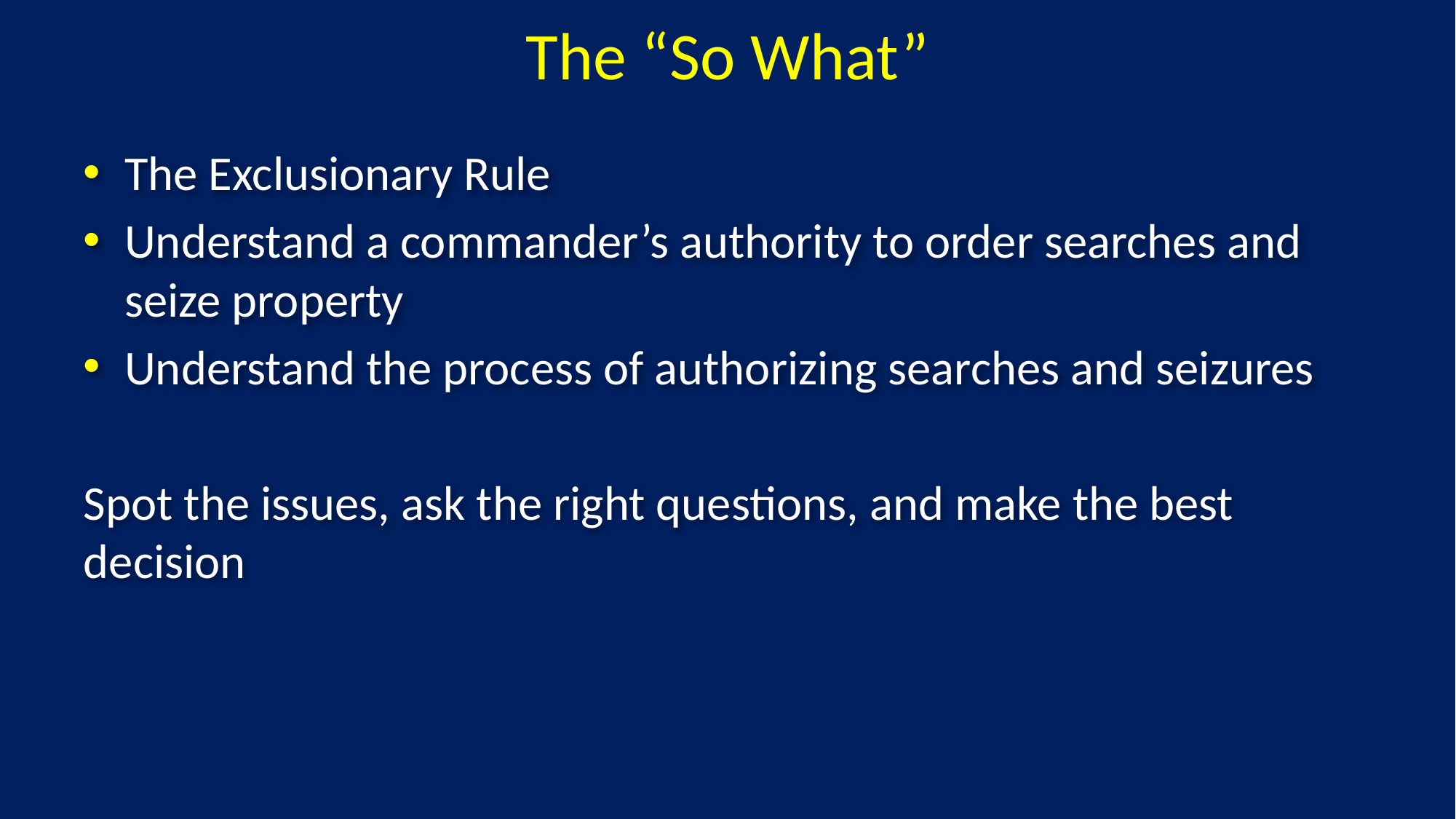

# The “So What”
The Exclusionary Rule
Understand a commander’s authority to order searches and seize property
Understand the process of authorizing searches and seizures

Spot the issues, ask the right questions, and make the best decision